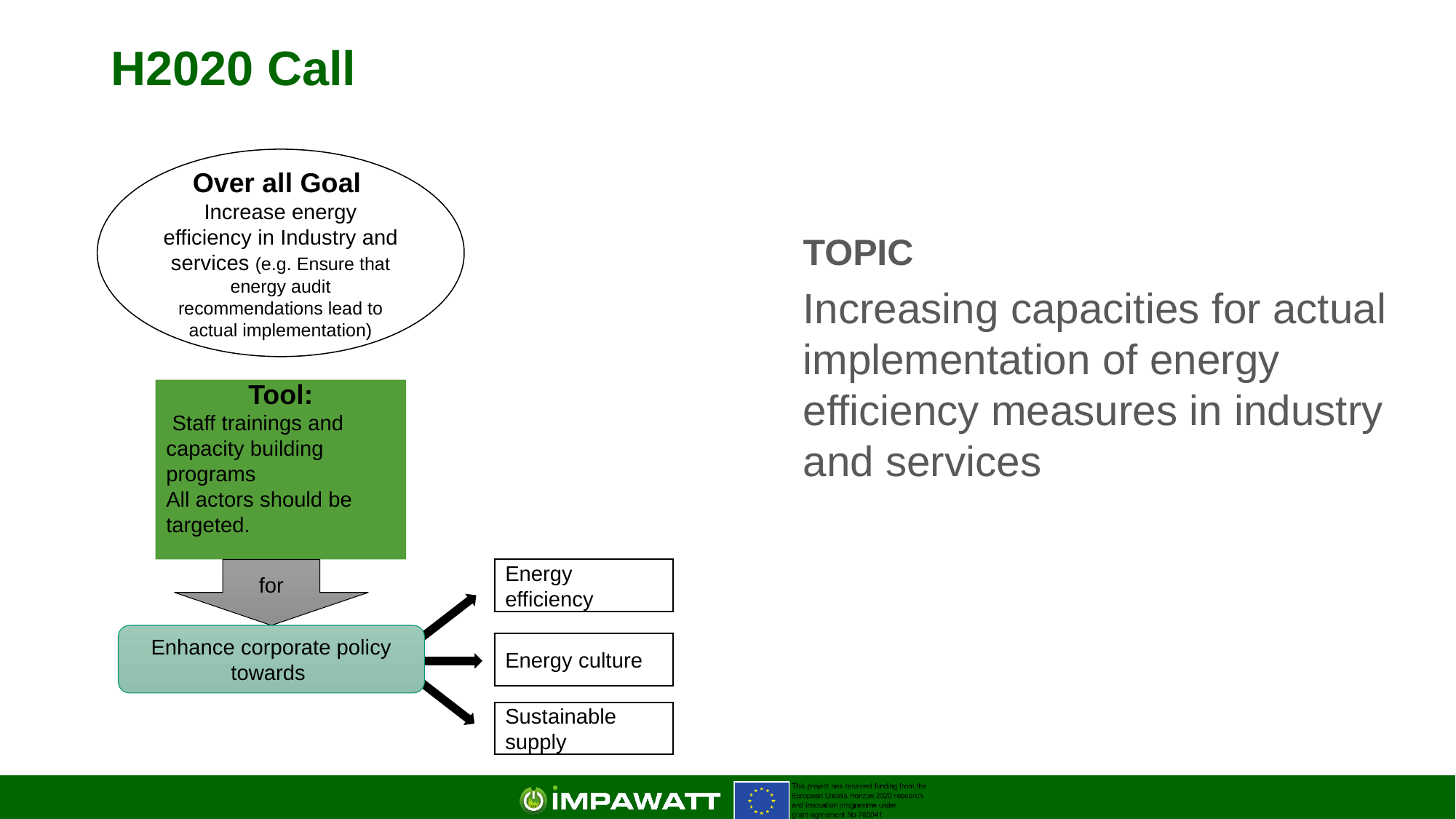

# H2020 Call
Over all Goal
Increase energy efficiency in Industry and services (e.g. Ensure that energy audit recommendations lead to actual implementation)
Tool:
 Staff trainings and capacity building programs
All actors should be targeted.

for
Energy efficiency

Enhance corporate policy towards
Energy culture

Sustainable supply
TOPIC
Increasing capacities for actual implementation of energy efficiency measures in industry and services